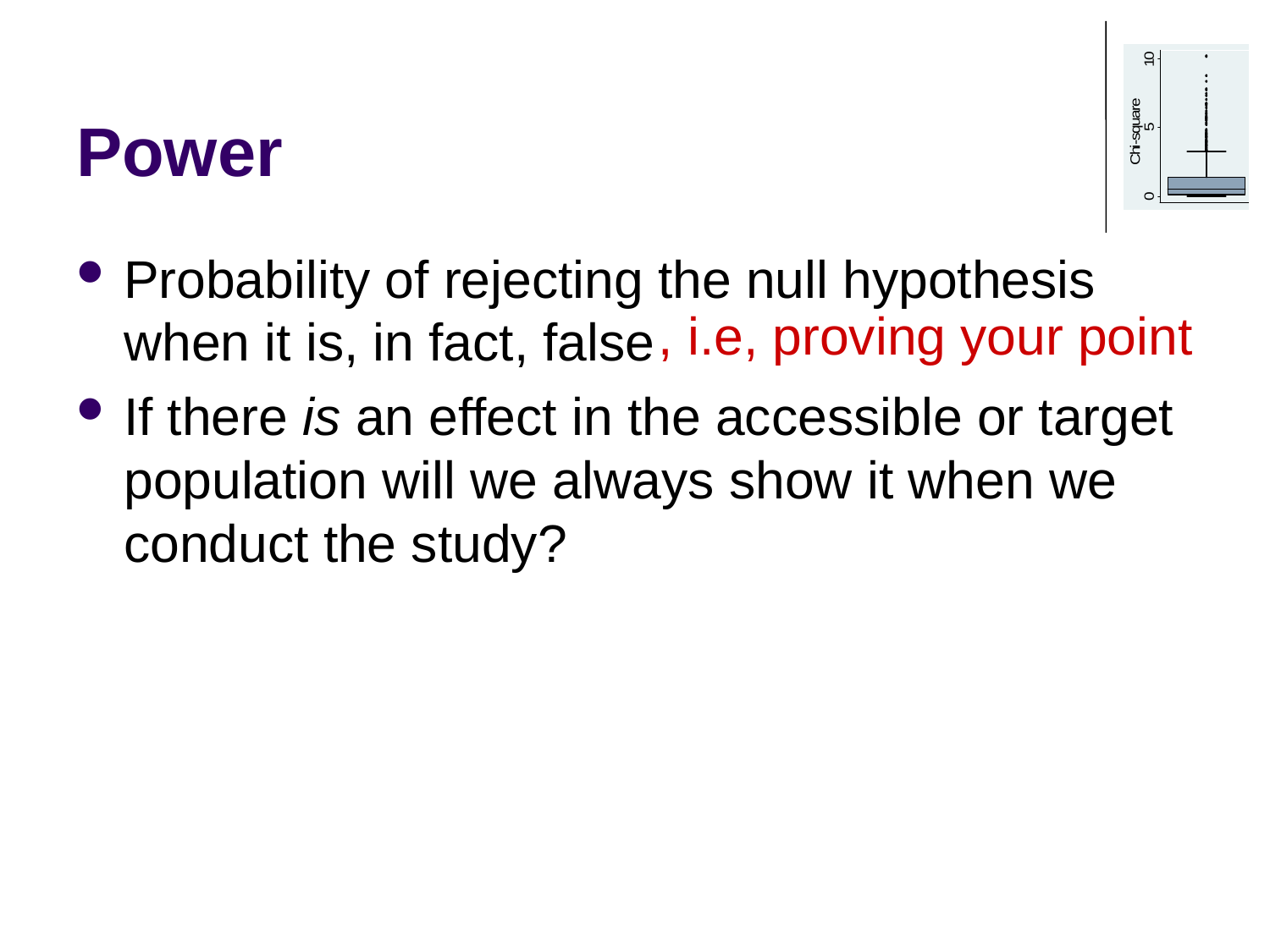

# Power
Probability of rejecting the null hypothesis when it is, in fact, false
If there is an effect in the accessible or target population will we always show it when we conduct the study?
, i.e, proving your point